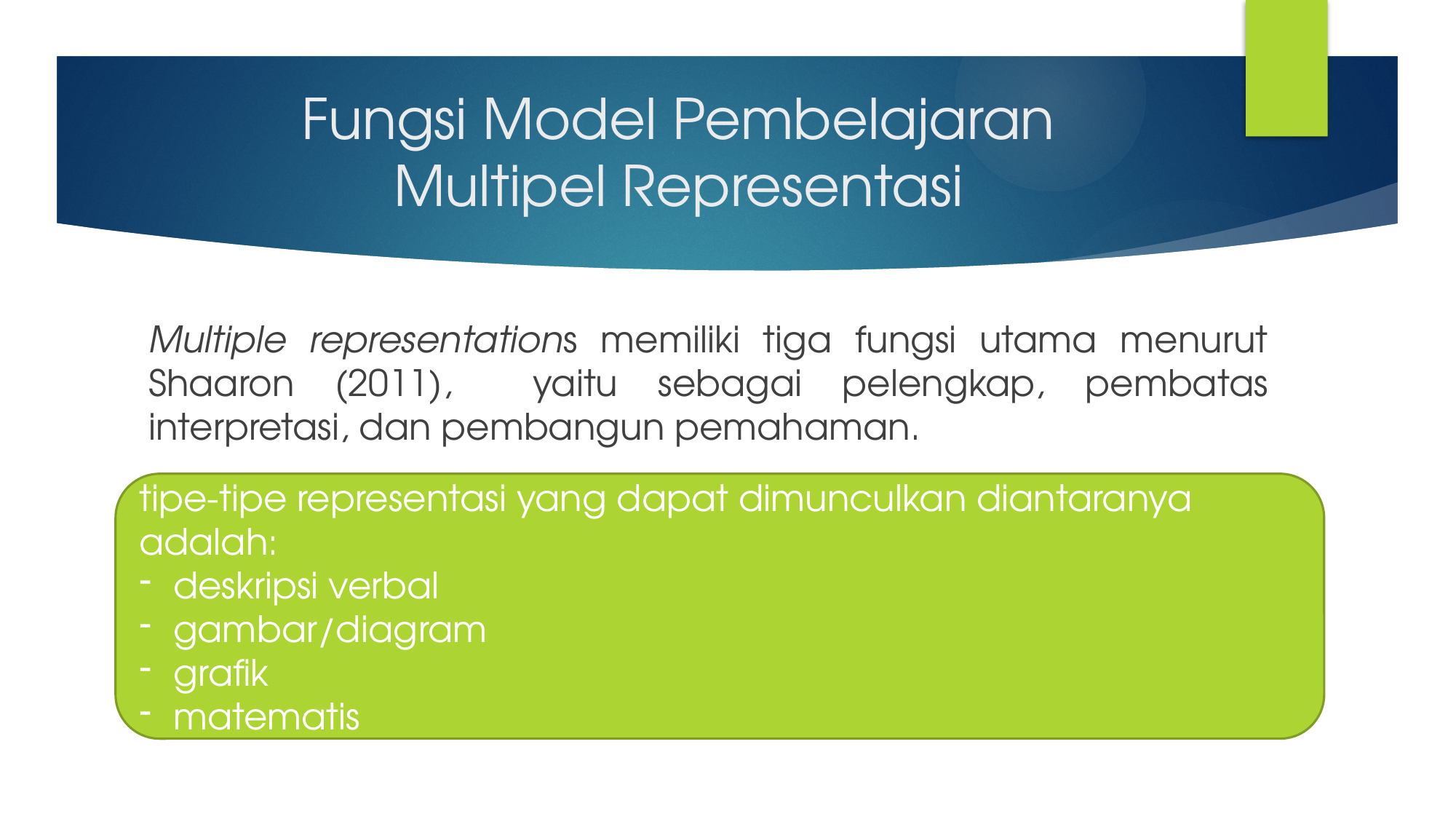

# Fungsi Model Pembelajaran Multipel Representasi
Multiple representations memiliki tiga fungsi utama menurut Shaaron (2011),  yaitu sebagai pelengkap, pembatas interpretasi, dan pembangun pemahaman.

tipe-tipe representasi yang dapat dimunculkan diantaranya adalah:
deskripsi verbal
gambar/diagram
grafik
matematis